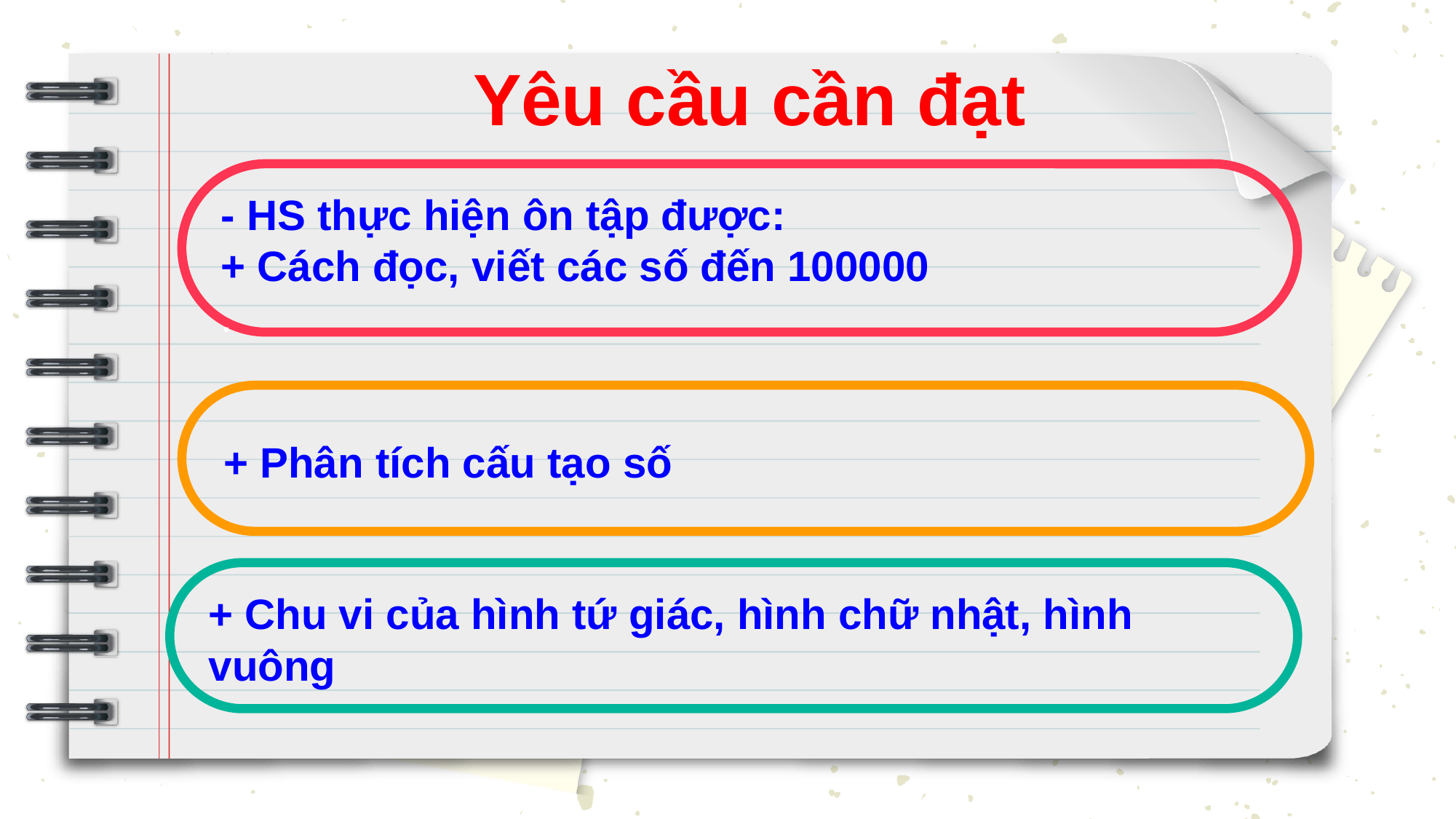

Yêu cầu cần đạt

- HS thực hiện ôn tập được:
+ Cách đọc, viết các số đến 100000
.

+ Phân tích cấu tạo số

+ Chu vi của hình tứ giác, hình chữ nhật, hình vuông